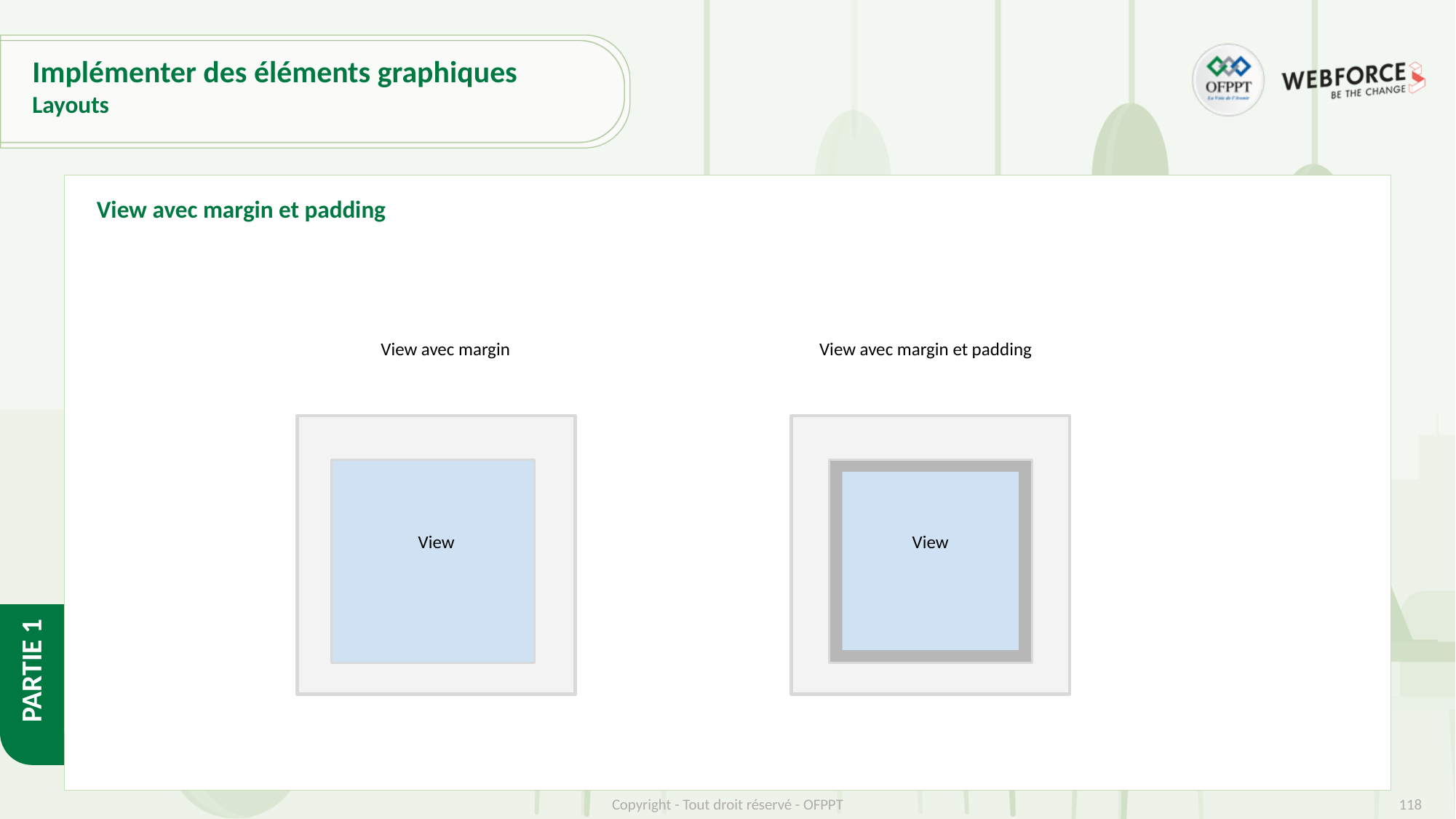

# Implémenter des éléments graphiques
Layouts
View avec margin et padding
View avec margin
View avec margin et padding

View
View
View